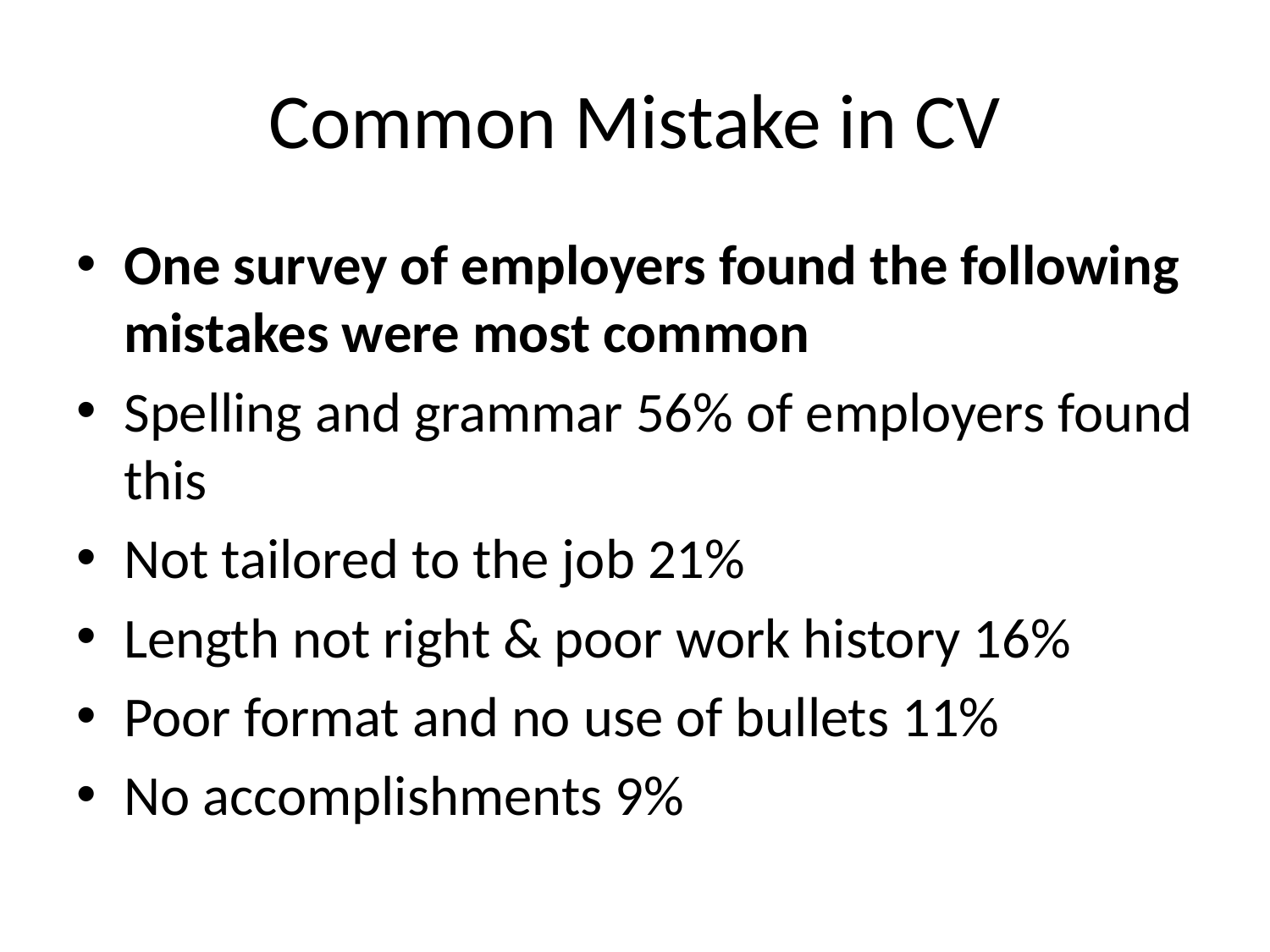

# Common Mistake in CV
One survey of employers found the following mistakes were most common
Spelling and grammar 56% of employers found this
Not tailored to the job 21%
Length not right & poor work history 16%
Poor format and no use of bullets 11%
No accomplishments 9%